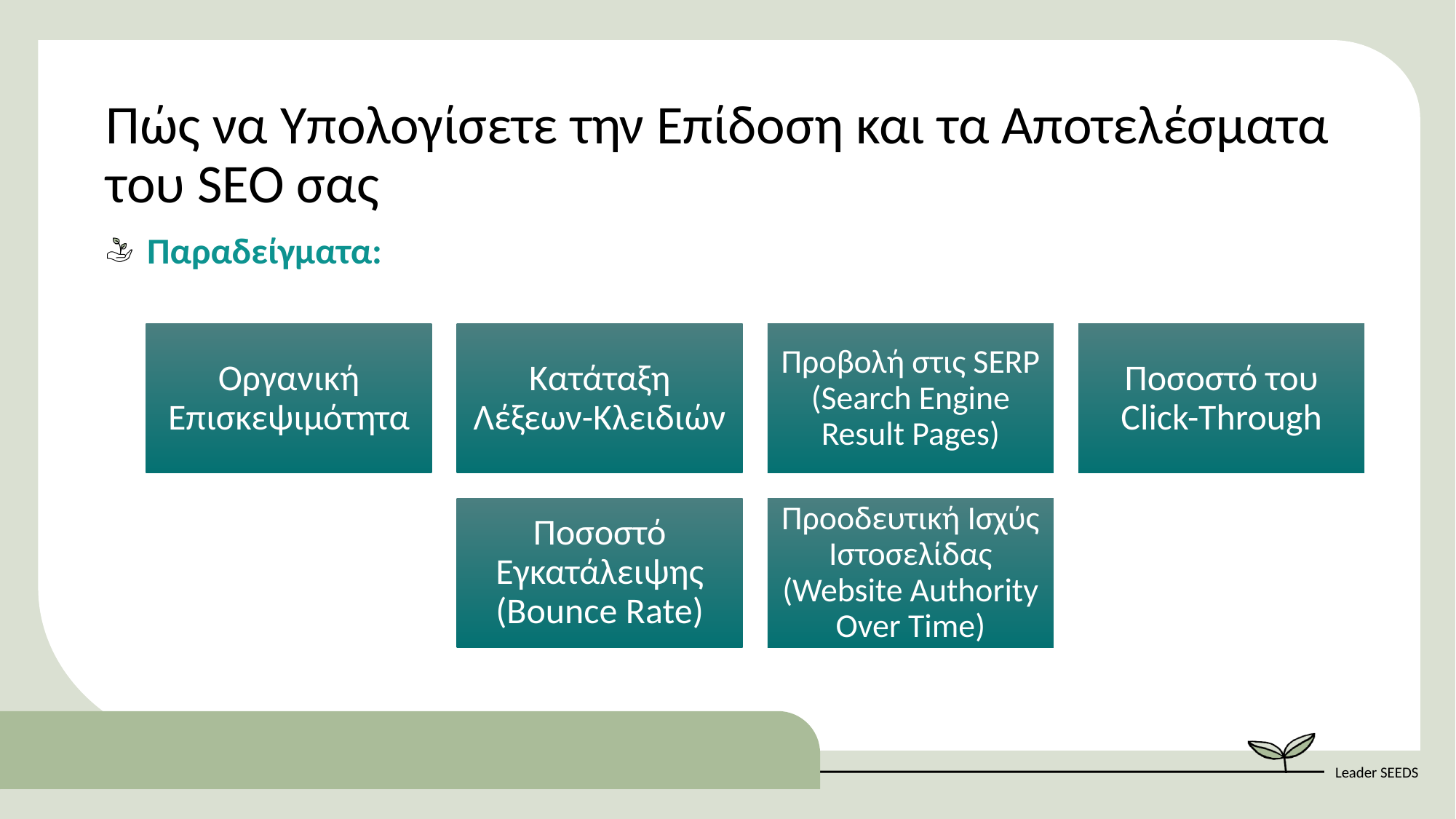

Πώς να Υπολογίσετε την Επίδοση και τα Αποτελέσματα του SEO σας
Παραδείγματα:

Οργανική Επισκεψιμότητα
Κατάταξη Λέξεων-Κλειδιών
Προβολή στις SERP (Search Engine Result Pages)
Ποσοστό του Click-Through
Ποσοστό Εγκατάλειψης (Bounce Rate)
Προοδευτική Ισχύς Ιστοσελίδας (Website Authority Over Time)